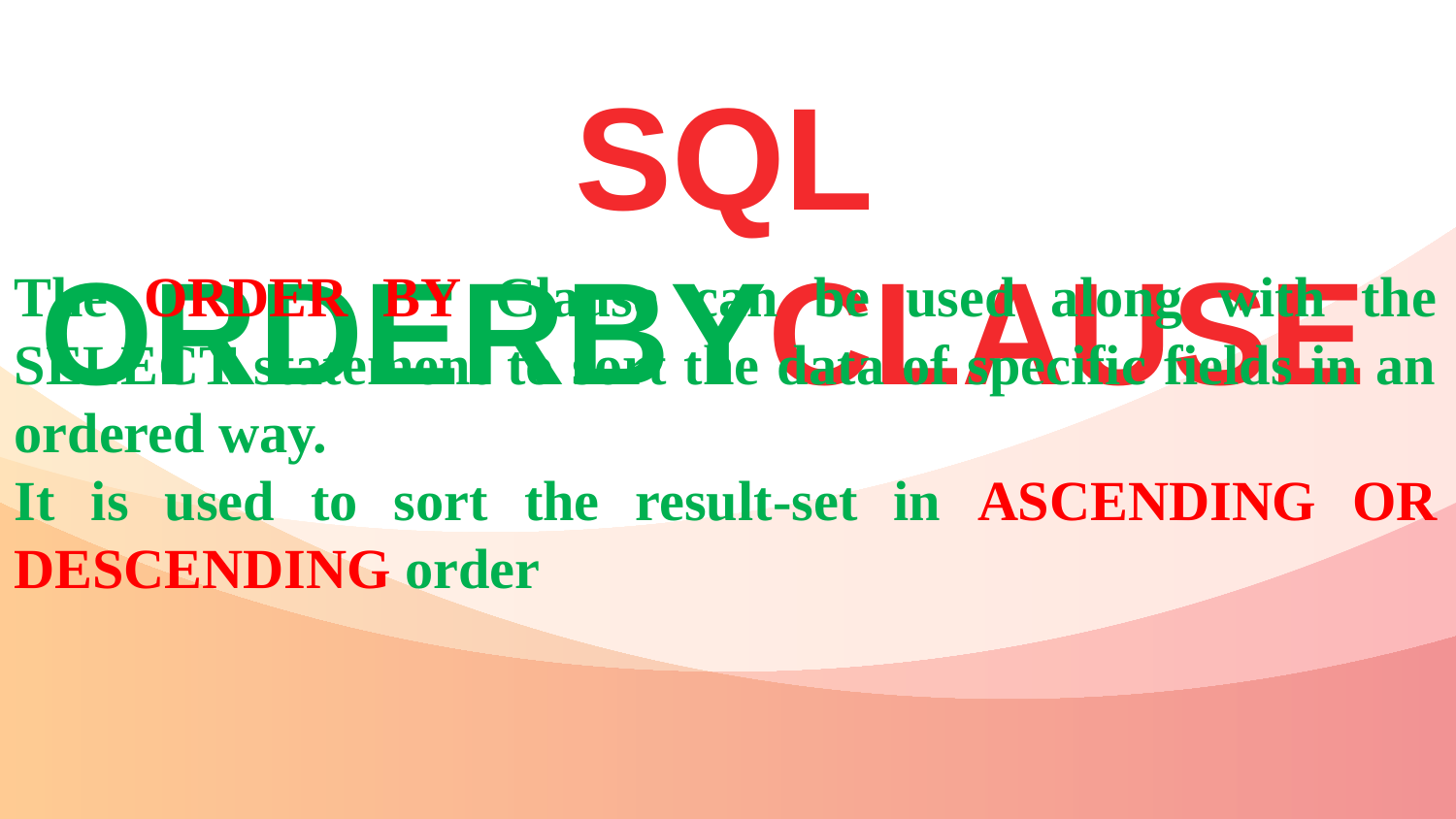

SQL ORDERBYCLAUSE
The ORDER BY Clause can be used along with the SELECT statement to sort the data of specific fields in an ordered way.
It is used to sort the result-set in ASCENDING OR DESCENDING order